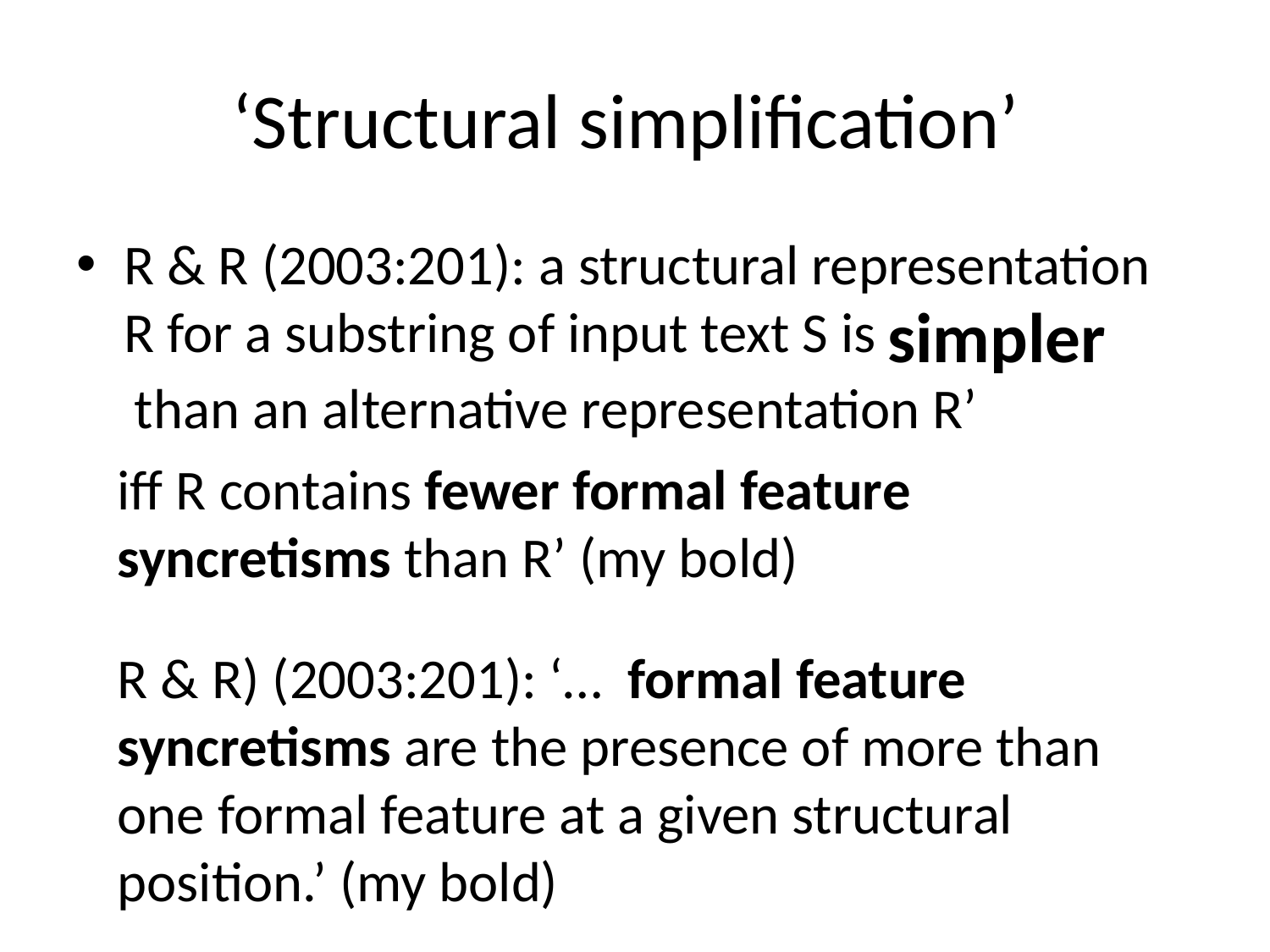

# ‘Structural simplification’
R & R (2003:201): a structural representation R for a substring of input text S is

simpler
    than an alternative representation R’
iff R contains fewer formal feature syncretisms than R’ (my bold)
R & R) (2003:201): ‘…  formal feature syncretisms are the presence of more than one formal feature at a given structural position.’ (my bold)